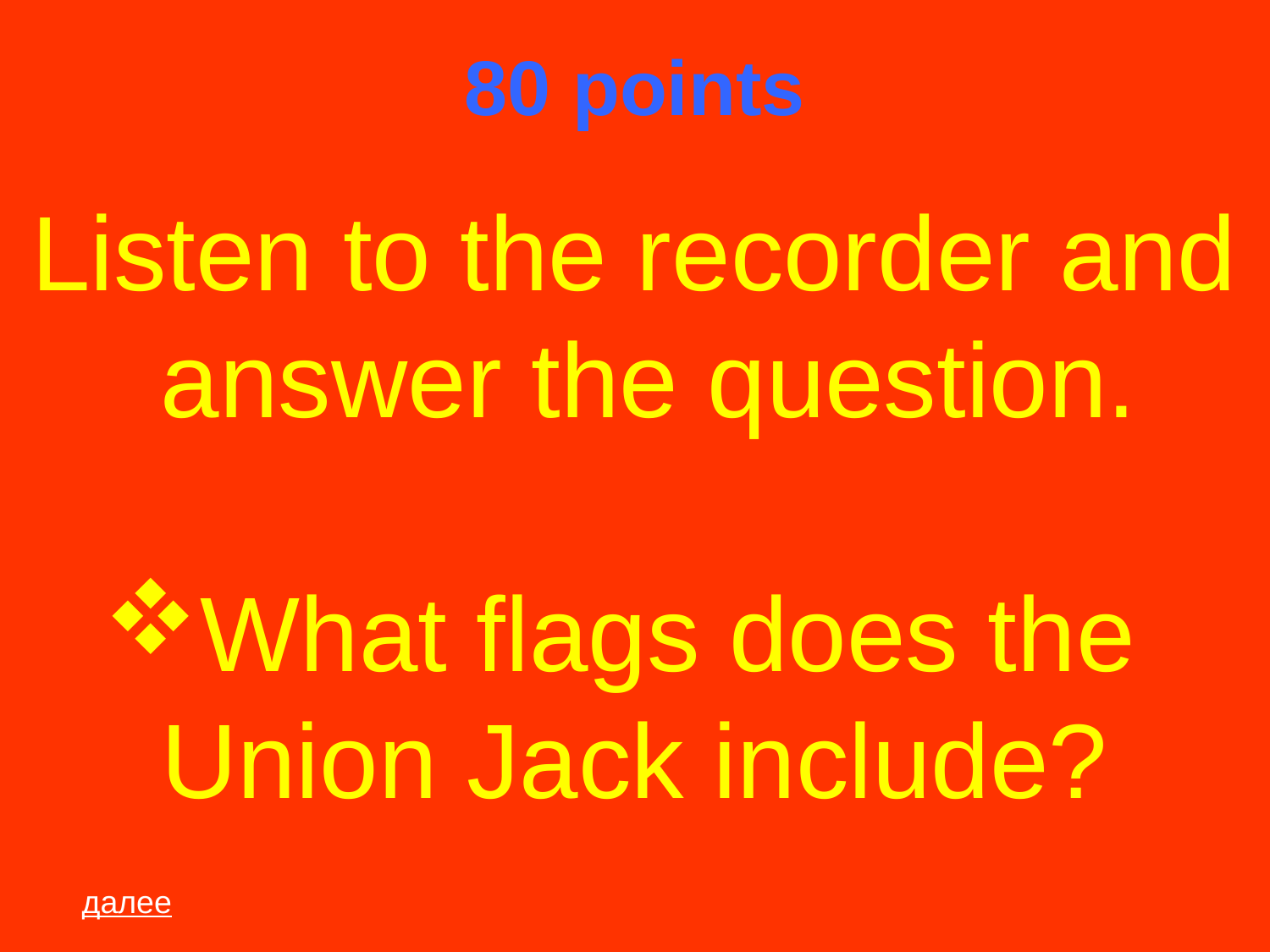

# 80 points
Listen to the recorder and
 answer the question.

What flags does the
Union Jack include?
далее